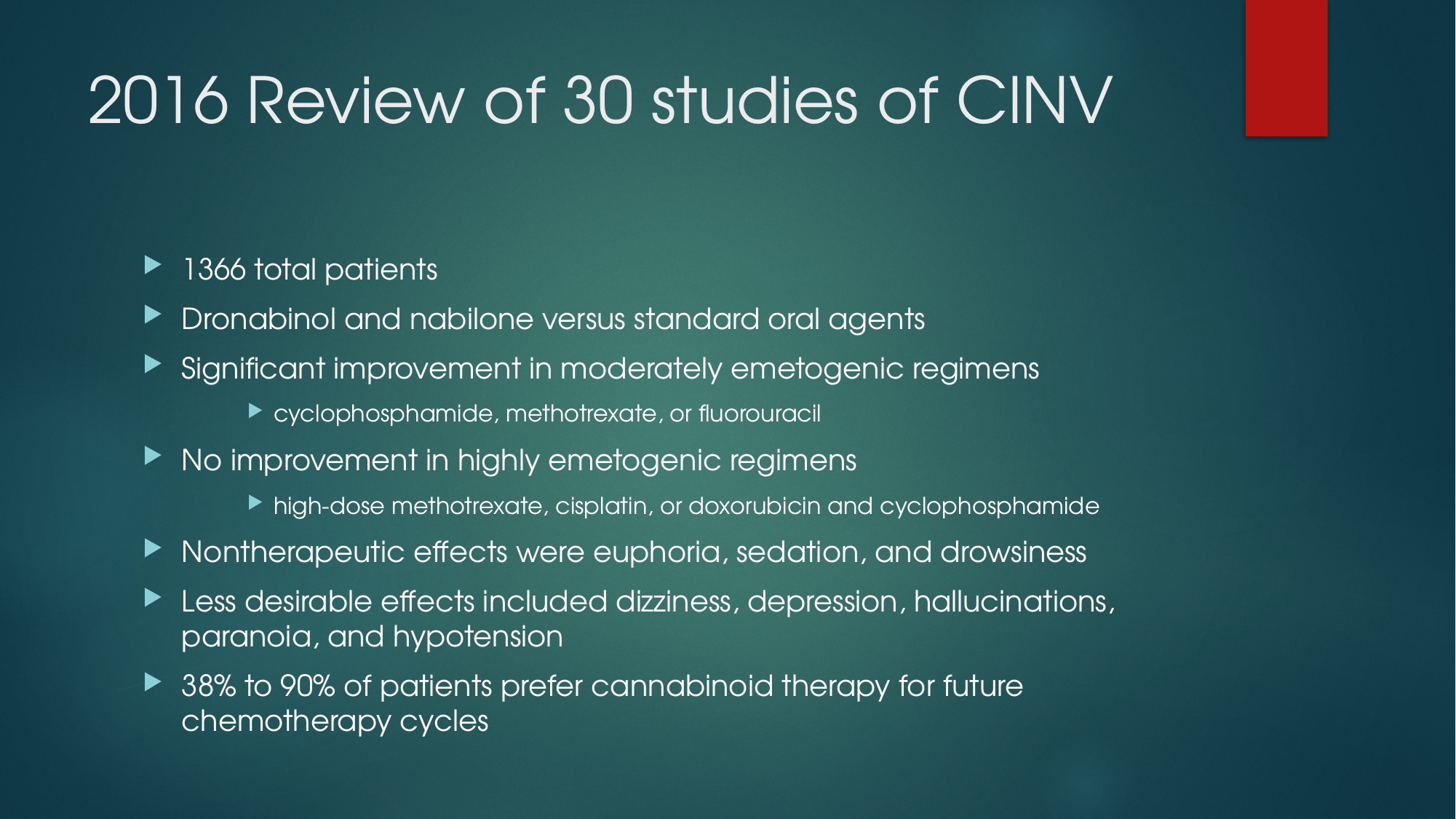

# 2016 Review of 30 studies of CINV
1366 total patients
Dronabinol and nabilone versus standard oral agents
Significant improvement in moderately emetogenic regimens
cyclophosphamide, methotrexate, or fluorouracil
No improvement in highly emetogenic regimens
high-dose methotrexate, cisplatin, or doxorubicin and cyclophosphamide
Nontherapeutic effects were euphoria, sedation, and drowsiness
Less desirable effects included dizziness, depression, hallucinations, paranoia, and hypotension
38% to 90% of patients prefer cannabinoid therapy for future chemotherapy cycles